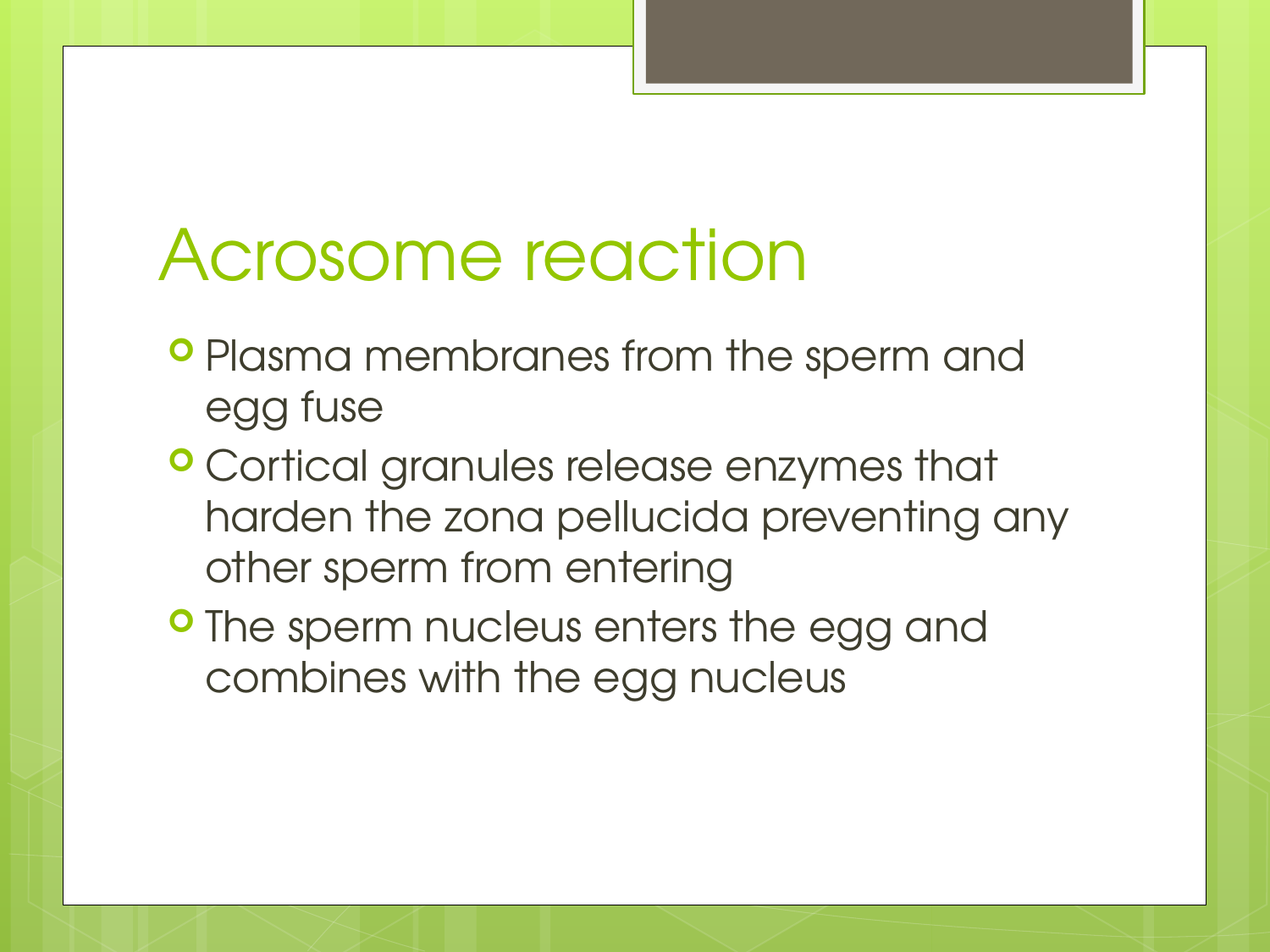

# Acrosome reaction
Plasma membranes from the sperm and egg fuse
Cortical granules release enzymes that harden the zona pellucida preventing any other sperm from entering
The sperm nucleus enters the egg and combines with the egg nucleus